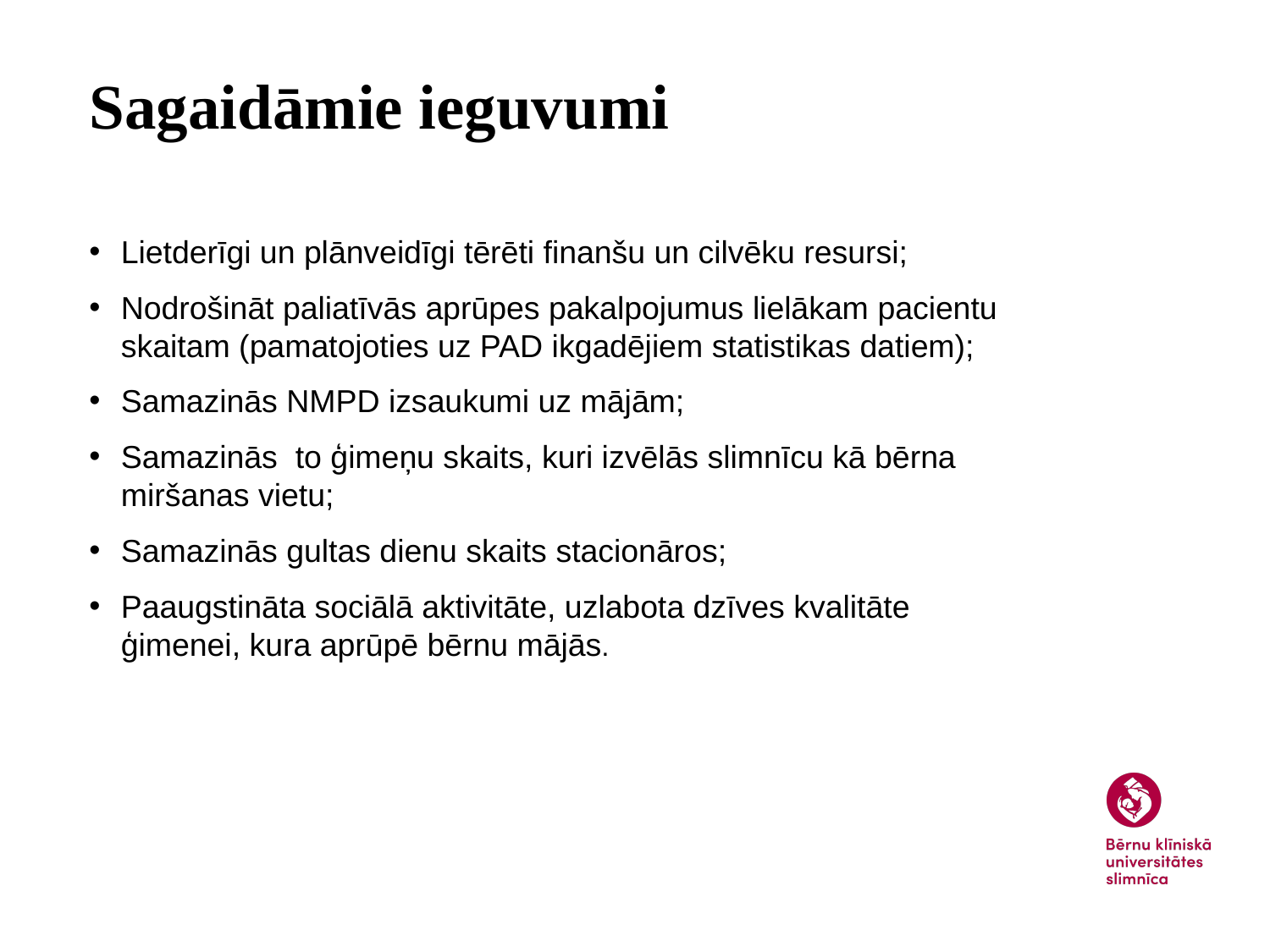

Sagaidāmie ieguvumi

Lietderīgi un plānveidīgi tērēti finanšu un cilvēku resursi;
Nodrošināt paliatīvās aprūpes pakalpojumus lielākam pacientu skaitam (pamatojoties uz PAD ikgadējiem statistikas datiem);
Samazinās NMPD izsaukumi uz mājām;
Samazinās  to ģimeņu skaits, kuri izvēlās slimnīcu kā bērna miršanas vietu;
Samazinās gultas dienu skaits stacionāros;
Paaugstināta sociālā aktivitāte, uzlabota dzīves kvalitāte ģimenei, kura aprūpē bērnu mājās.